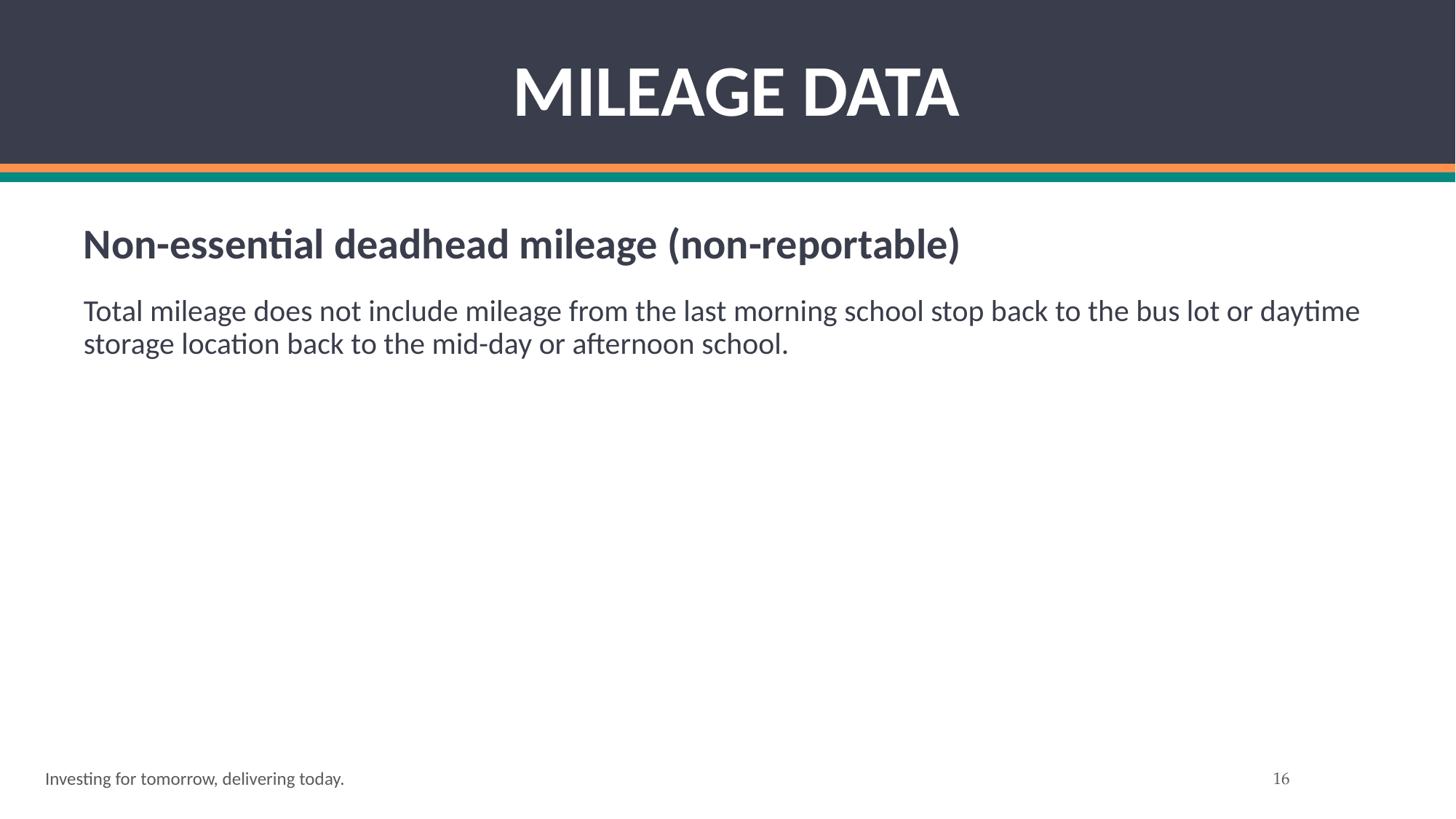

# MILEAGE DATA
Non-essential deadhead mileage (non-reportable)
Total mileage does not include mileage from the last morning school stop back to the bus lot or daytime storage location back to the mid-day or afternoon school.
Investing for tomorrow, delivering today.
16